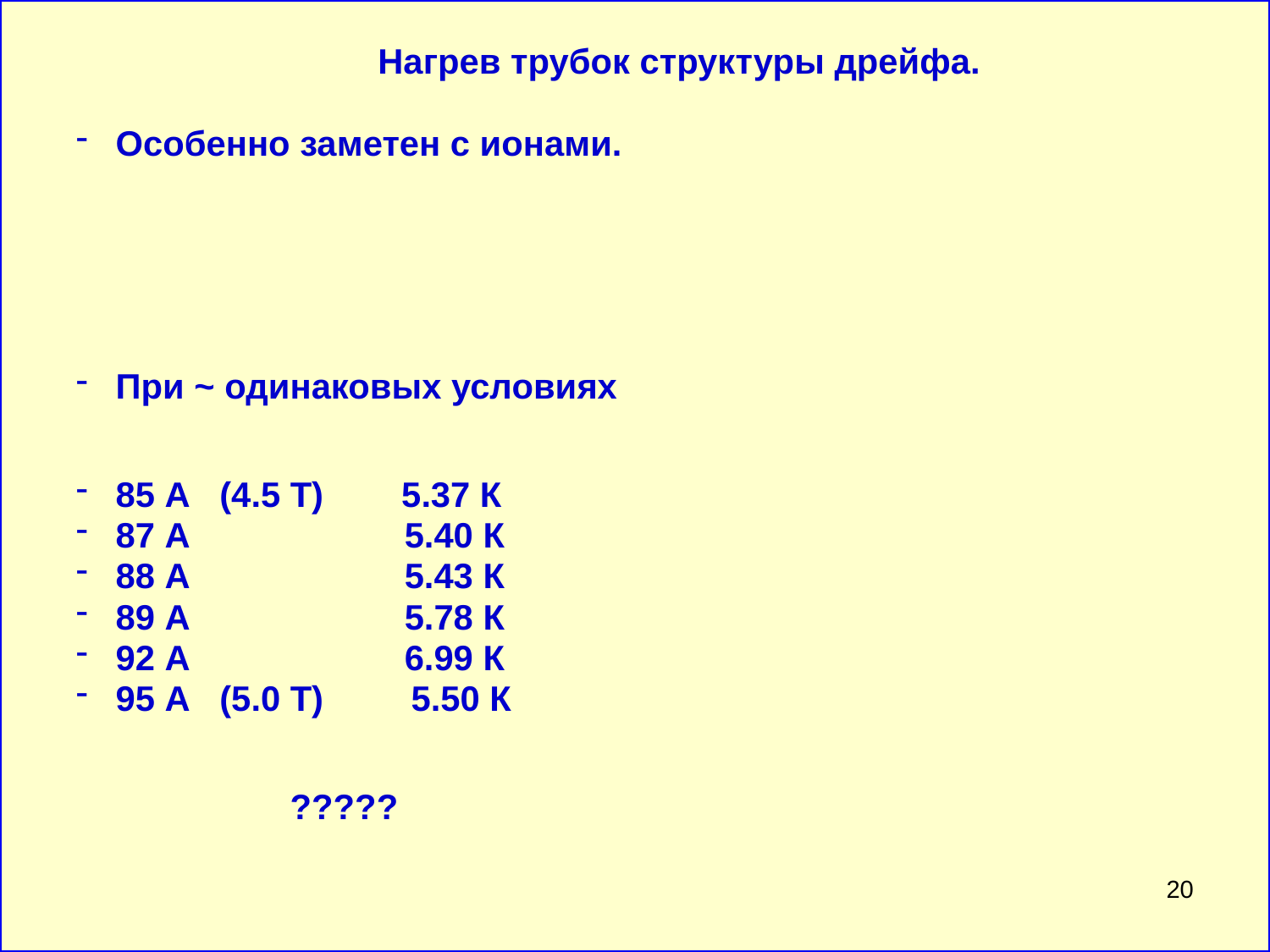

Нагрев трубок структуры дрейфа.

Особенно заметен с ионами.

При ~ одинаковых условиях

85 А   (4.5 Т)        5.37 К
87 А                      5.40 К
88 А                      5.43 К
89 А                      5.78 К
92 А                      6.99 К
95 А   (5.0 Т)         5.50 К

                      ?????

20